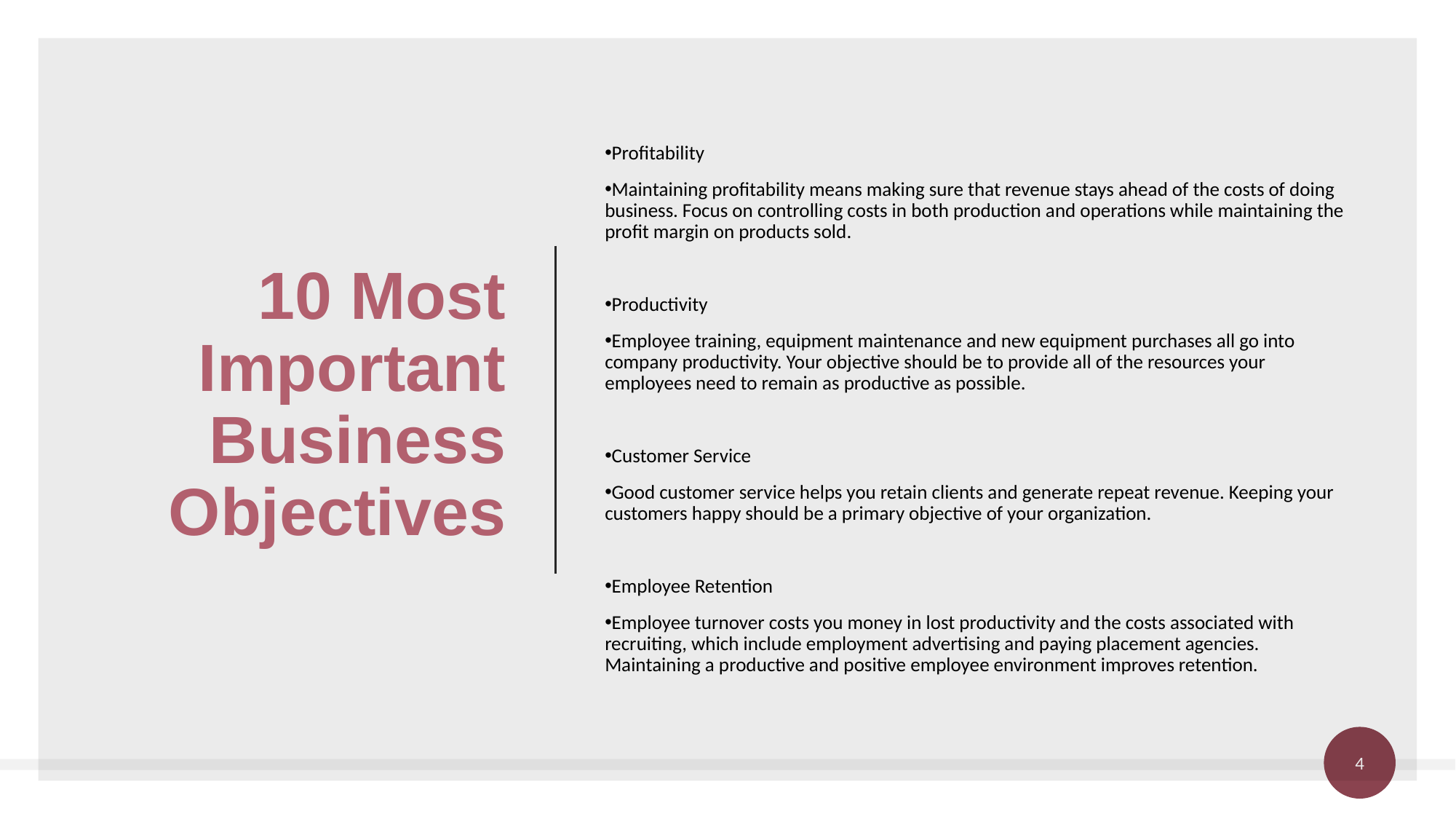

# 10 Most Important Business Objectives
Profitability
Maintaining profitability means making sure that revenue stays ahead of the costs of doing business. Focus on controlling costs in both production and operations while maintaining the profit margin on products sold.

Productivity
Employee training, equipment maintenance and new equipment purchases all go into company productivity. Your objective should be to provide all of the resources your employees need to remain as productive as possible.

Customer Service
Good customer service helps you retain clients and generate repeat revenue. Keeping your customers happy should be a primary objective of your organization.

Employee Retention
Employee turnover costs you money in lost productivity and the costs associated with recruiting, which include employment advertising and paying placement agencies. Maintaining a productive and positive employee environment improves retention.